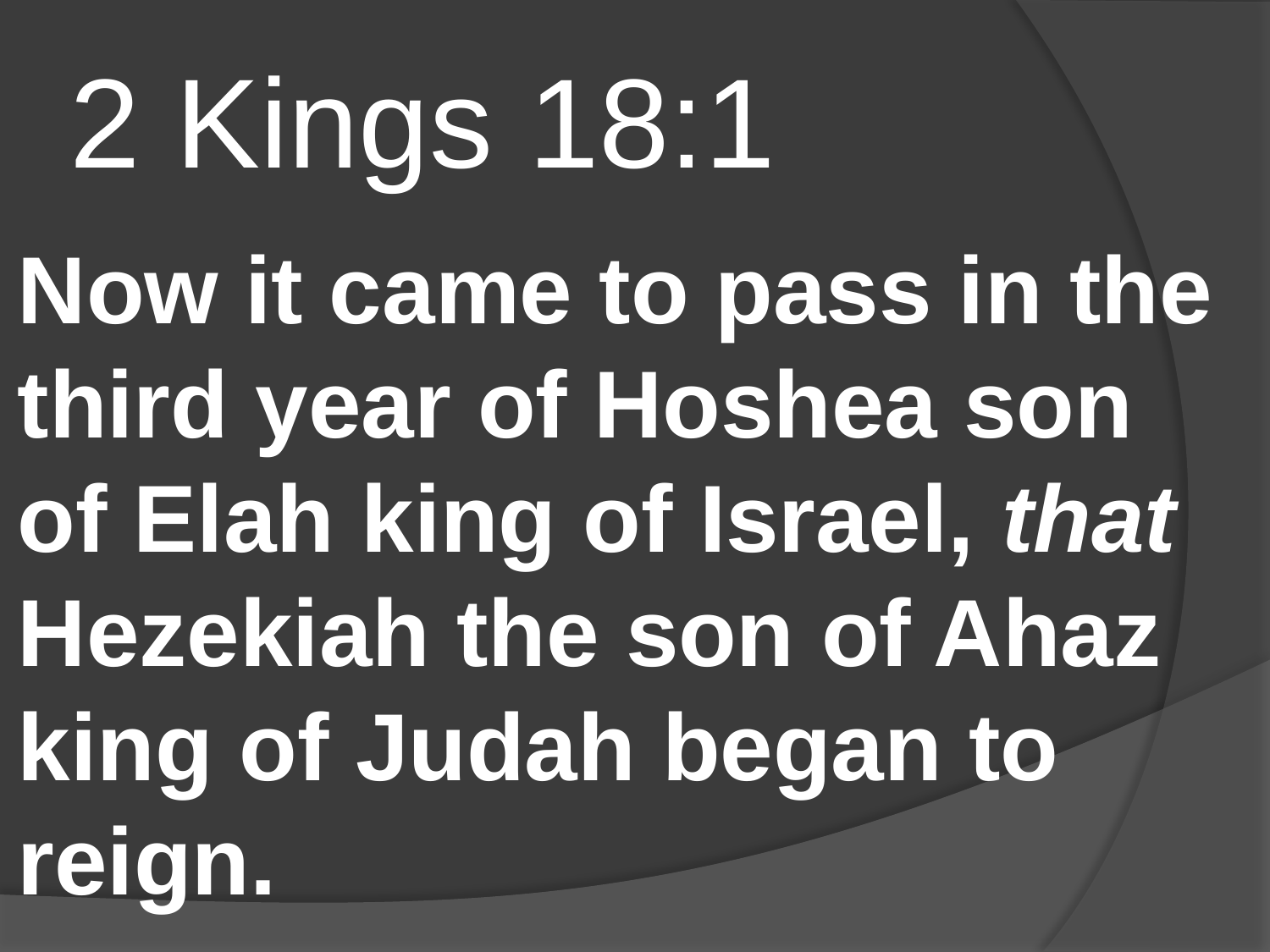

# 2 Kings 18:1
Now it came to pass in the third year of Hoshea son of Elah king of Israel, that Hezekiah the son of Ahaz king of Judah began to reign.